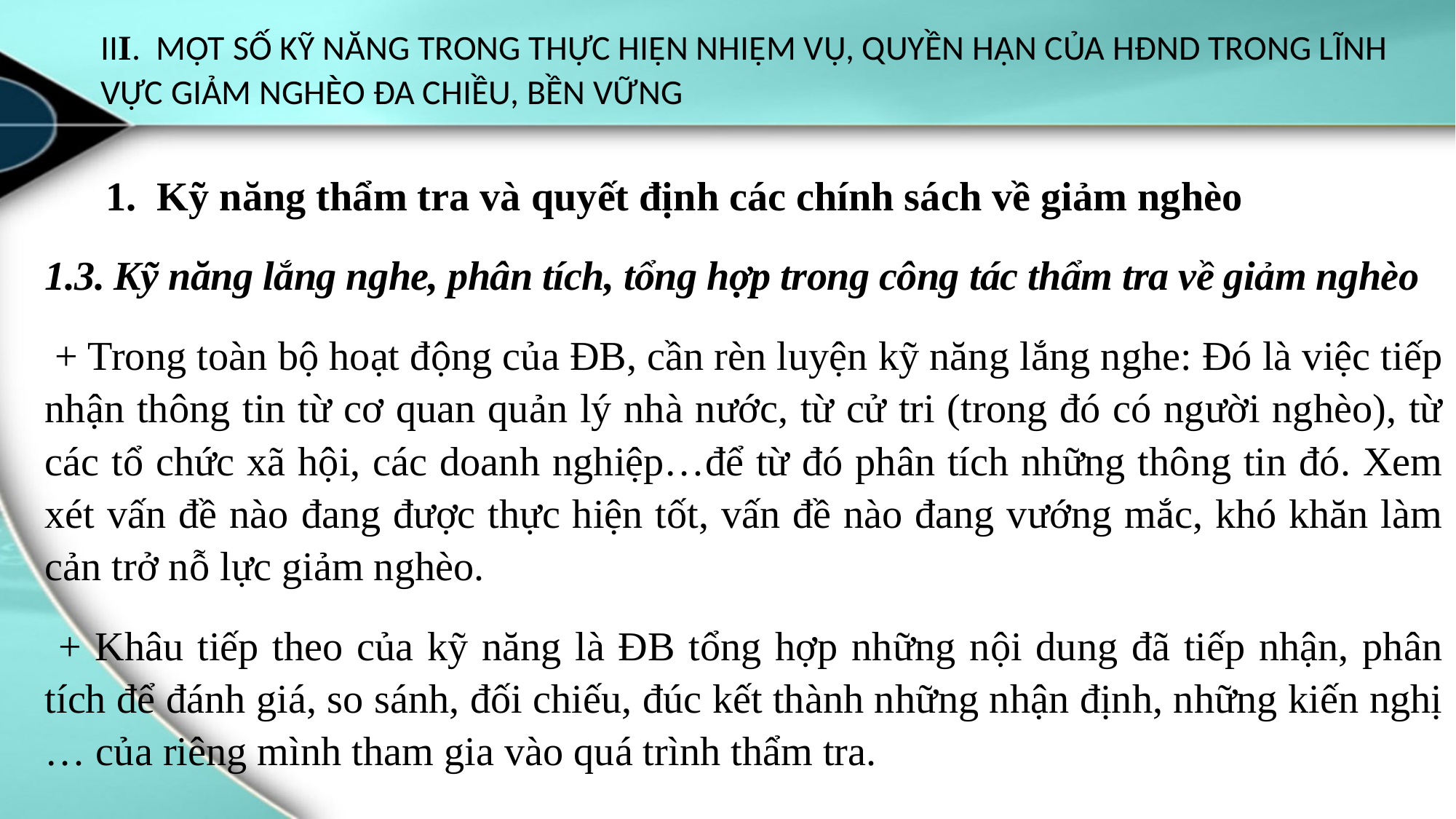

# III.  MỘT SỐ KỸ NĂNG TRONG THỰC HIỆN NHIỆM VỤ, QUYỀN HẠN CỦA HĐND TRONG LĨNH VỰC GIẢM NGHÈO ĐA CHIỀU, BỀN VỮNG
      1.  Kỹ năng thẩm tra và quyết định các chính sách về giảm nghèo
1.3. Kỹ năng lắng nghe, phân tích, tổng hợp trong công tác thẩm tra về giảm nghèo
 + Trong toàn bộ hoạt động của ĐB, cần rèn luyện kỹ năng lắng nghe: Đó là việc tiếp nhận thông tin từ cơ quan quản lý nhà nước, từ cử tri (trong đó có người nghèo), từ các tổ chức xã hội, các doanh nghiệp…để từ đó phân tích những thông tin đó. Xem xét vấn đề nào đang được thực hiện tốt, vấn đề nào đang vướng mắc, khó khăn làm cản trở nỗ lực giảm nghèo.
 + Khâu tiếp theo của kỹ năng là ĐB tổng hợp những nội dung đã tiếp nhận, phân tích để đánh giá, so sánh, đối chiếu, đúc kết thành những nhận định, những kiến nghị … của riêng mình tham gia vào quá trình thẩm tra.